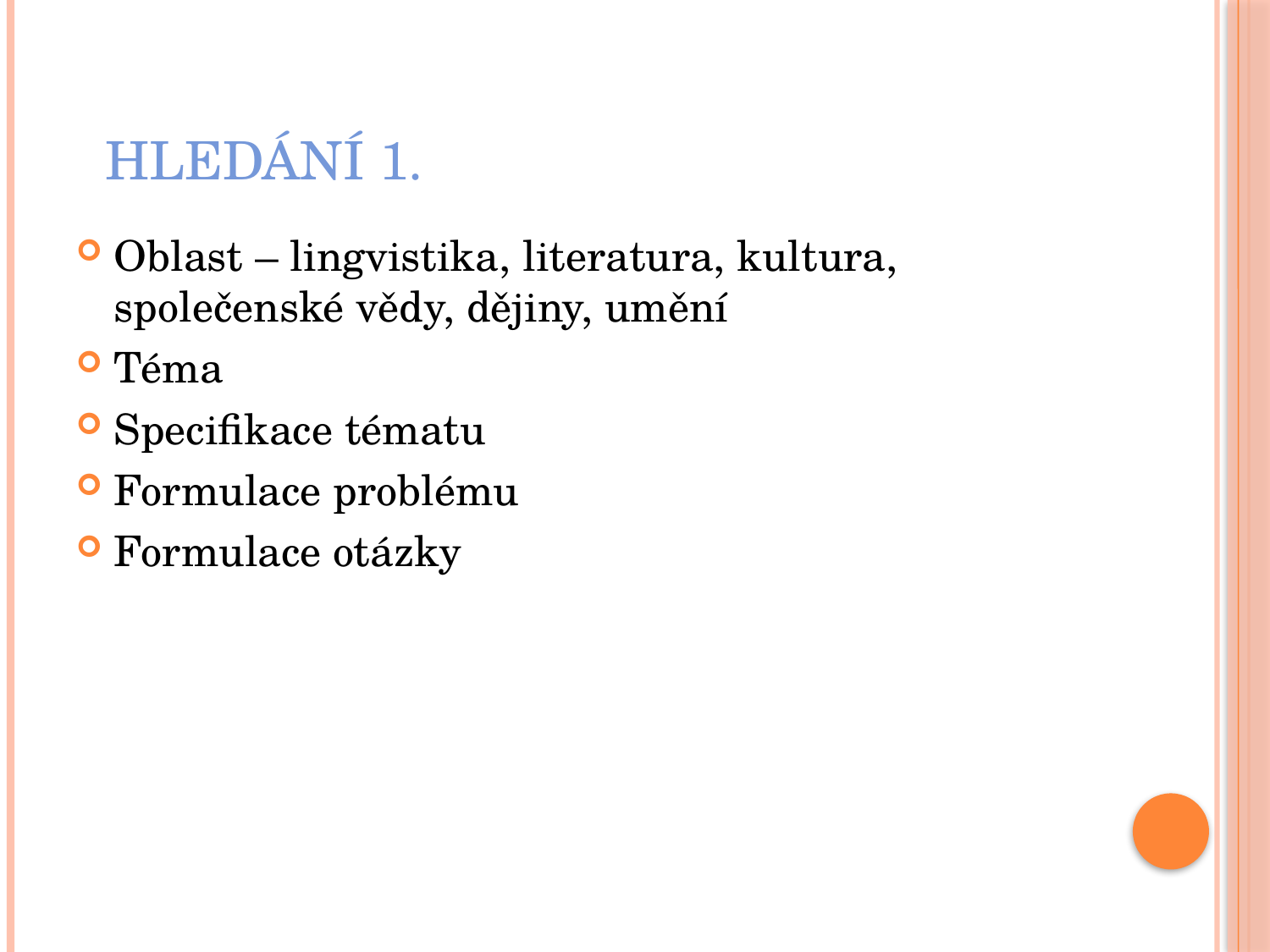

# Hledání 1.
Oblast – lingvistika, literatura, kultura, společenské vědy, dějiny, umění
Téma
Specifikace tématu
Formulace problému
Formulace otázky